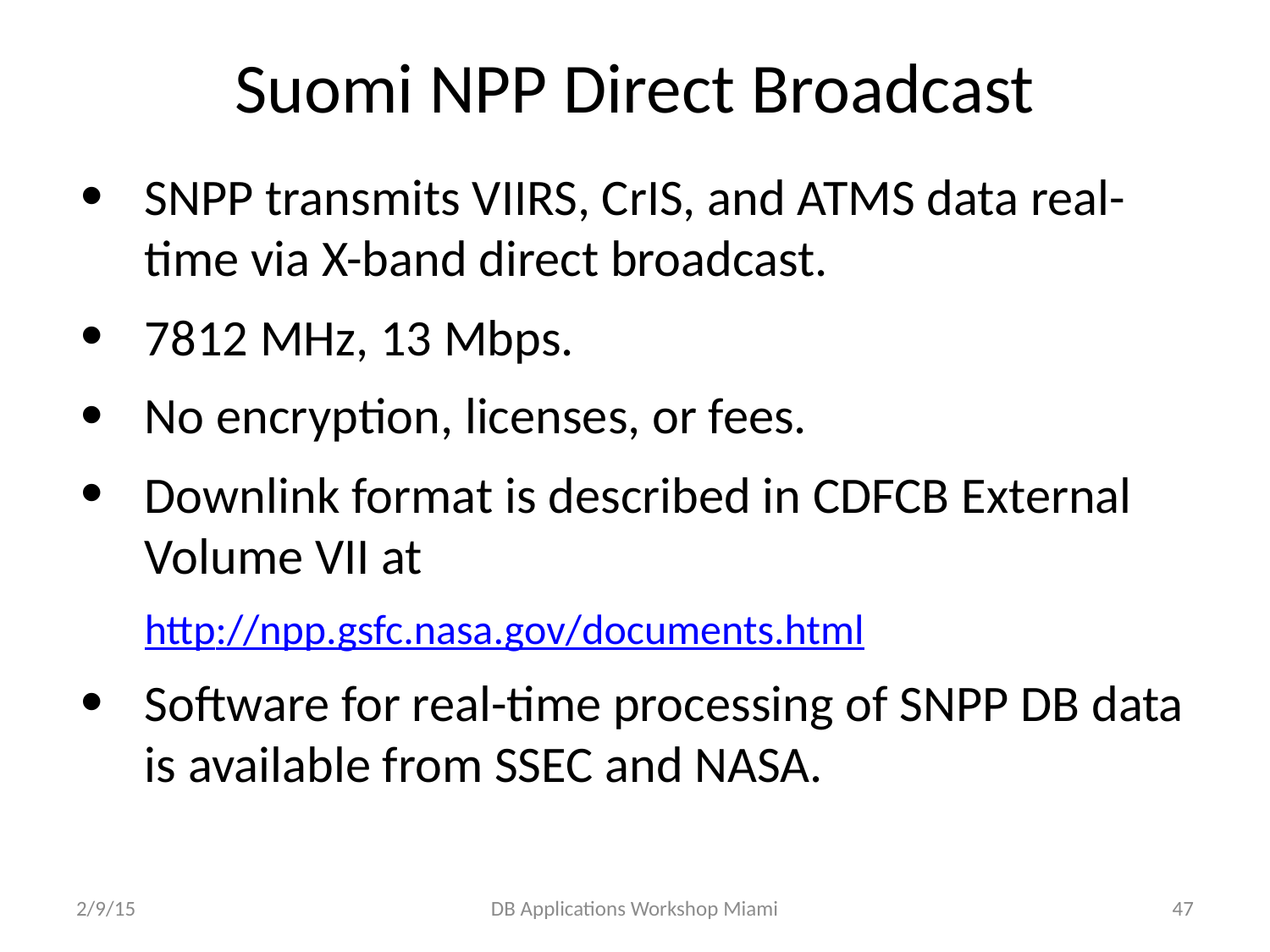

# Suomi NPP Direct Broadcast
SNPP transmits VIIRS, CrIS, and ATMS data real-time via X-band direct broadcast.
7812 MHz, 13 Mbps.
No encryption, licenses, or fees.
Downlink format is described in CDFCB External Volume VII at
http://npp.gsfc.nasa.gov/documents.html
Software for real-time processing of SNPP DB data is available from SSEC and NASA.
2/9/15
DB Applications Workshop Miami
47